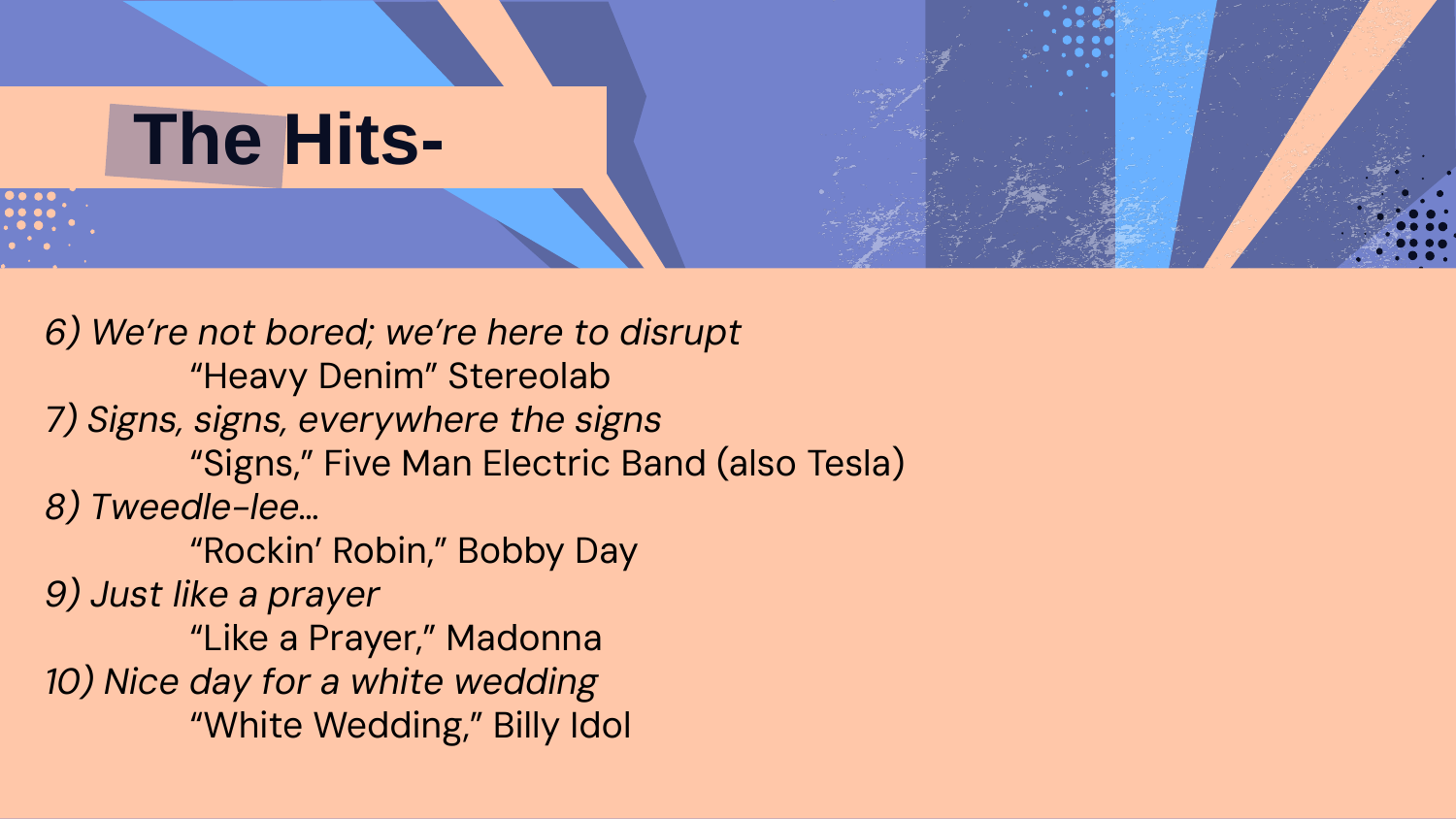

# The Hits-

6) We’re not bored; we’re here to disrupt
	“Heavy Denim” Stereolab
7) Signs, signs, everywhere the signs
	“Signs,” Five Man Electric Band (also Tesla)
8) Tweedle-lee…
	“Rockin’ Robin,” Bobby Day
9) Just like a prayer
	“Like a Prayer,” Madonna
10) Nice day for a white wedding
	“White Wedding,” Billy Idol